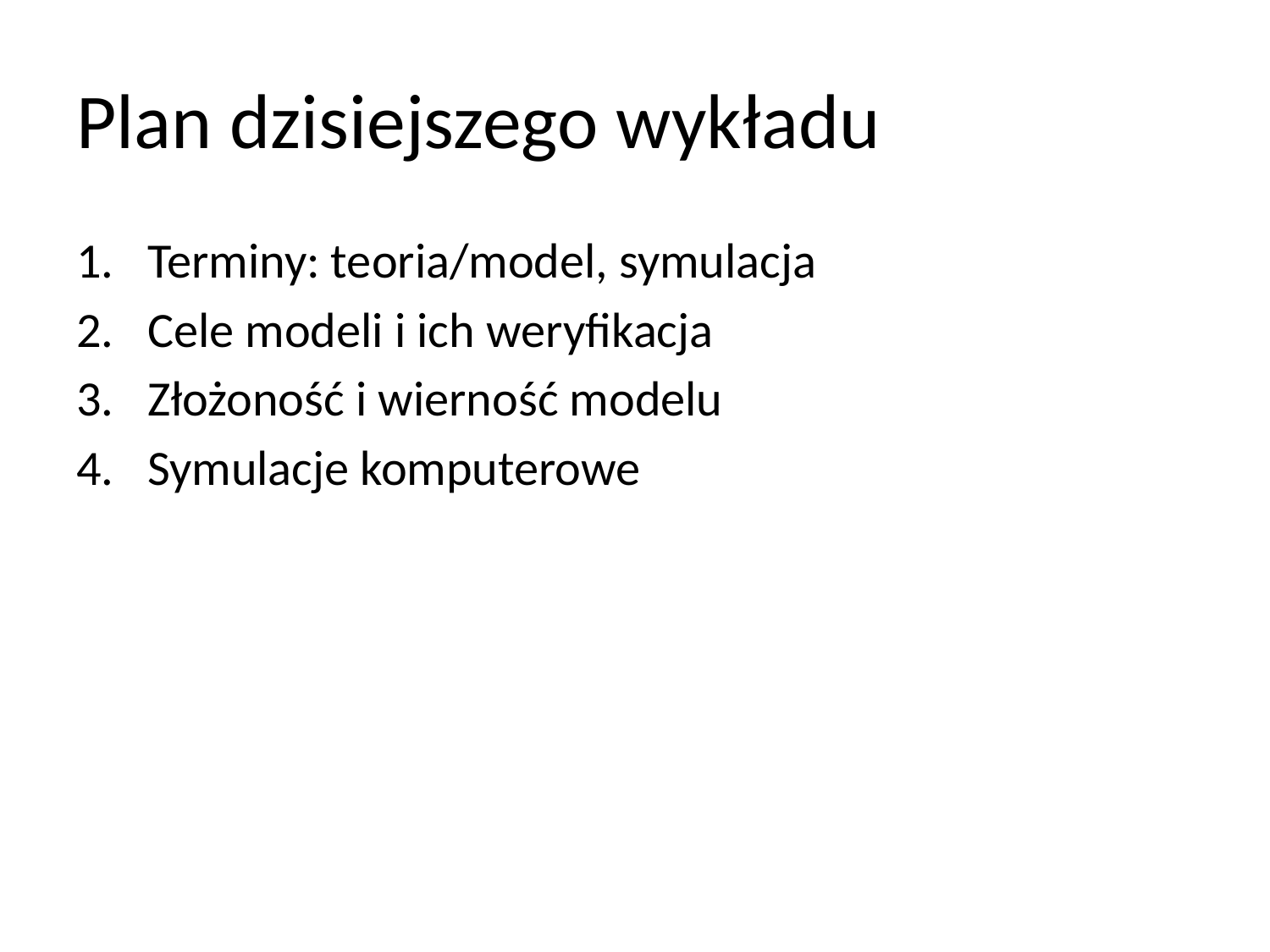

# Plan dzisiejszego wykładu
Terminy: teoria/model, symulacja
Cele modeli i ich weryfikacja
Złożoność i wierność modelu
Symulacje komputerowe